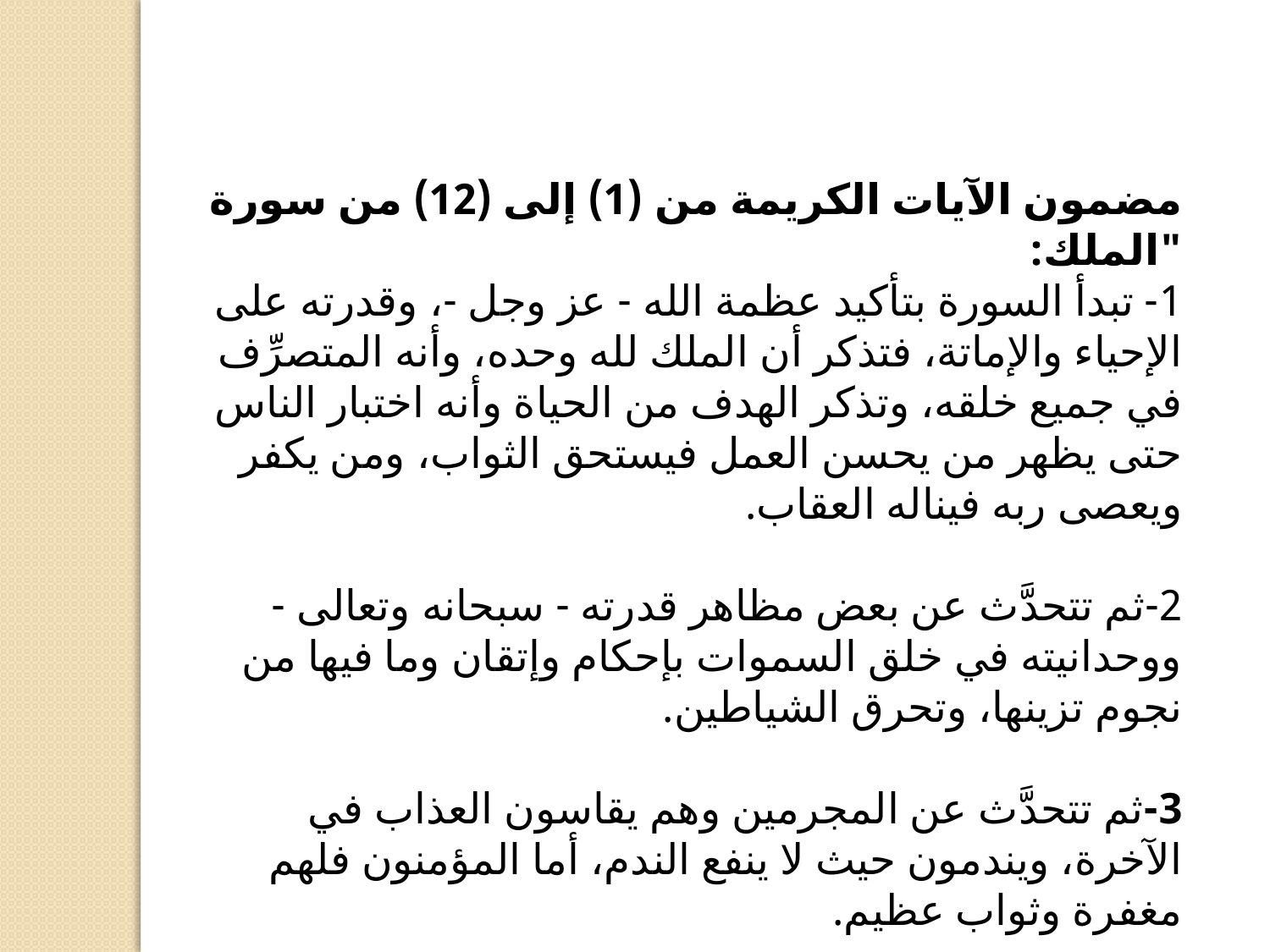

مضمون الآيات الكريمة من (1) إلى (12) من سورة "الملك:
1- تبدأ السورة بتأكيد عظمة الله - عز وجل -، وقدرته على الإحياء والإماتة، فتذكر أن الملك لله وحده، وأنه المتصرِّف في جميع خلقه، وتذكر الهدف من الحياة وأنه اختبار الناس حتى يظهر من يحسن العمل فيستحق الثواب، ومن يكفر ويعصى ربه فيناله العقاب.

2-ثم تتحدَّث عن بعض مظاهر قدرته - سبحانه وتعالى - ووحدانيته في خلق السموات بإحكام وإتقان وما فيها من نجوم تزينها، وتحرق الشياطين.

3-ثم تتحدَّث عن المجرمين وهم يقاسون العذاب في الآخرة، ويندمون حيث لا ينفع الندم، أما المؤمنون فلهم مغفرة وثواب عظيم.